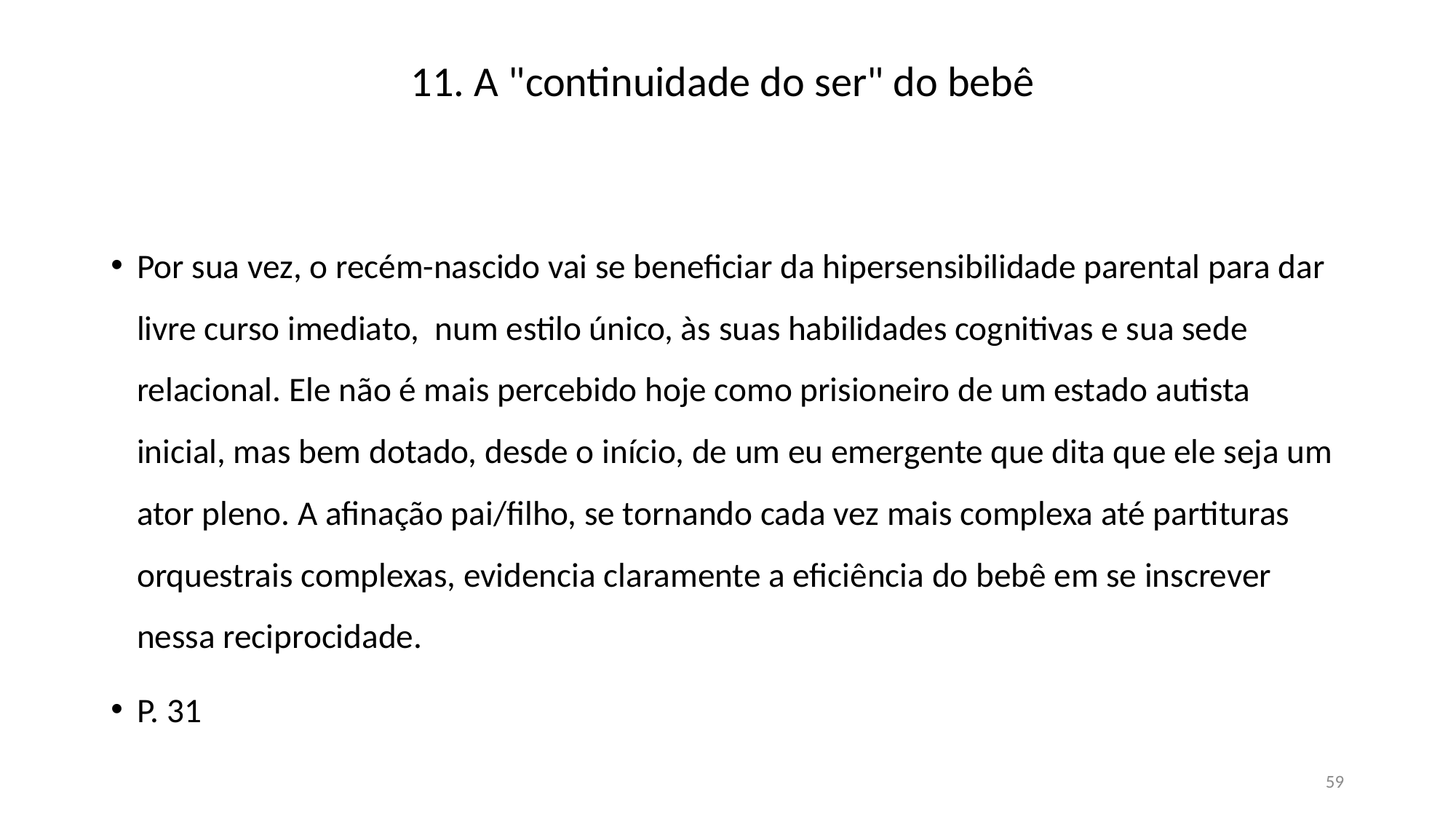

# 11. A "continuidade do ser" do bebê
Por sua vez, o recém-nascido vai se beneficiar da hipersensibilidade parental para dar  livre curso imediato,  num estilo único, às suas habilidades cognitivas e sua sede relacional. Ele não é mais percebido hoje como prisioneiro de um estado autista inicial, mas bem dotado, desde o início, de um eu emergente que dita que ele seja um ator pleno. A afinação pai/filho, se tornando cada vez mais complexa até partituras orquestrais complexas, evidencia claramente a eficiência do bebê em se inscrever nessa reciprocidade.
P. 31
59